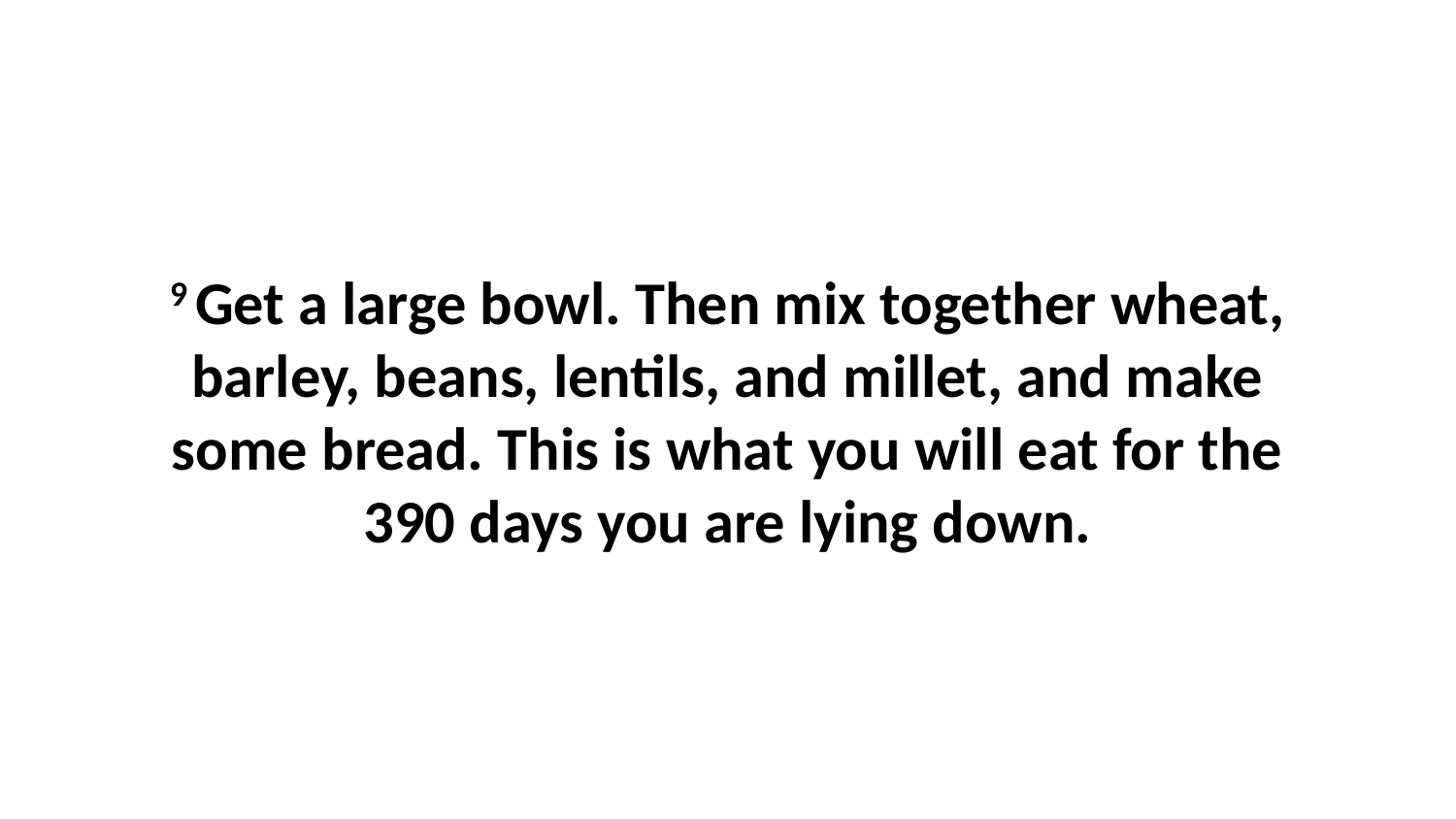

9 Get a large bowl. Then mix together wheat, barley, beans, lentils, and millet, and make some bread. This is what you will eat for the 390 days you are lying down.